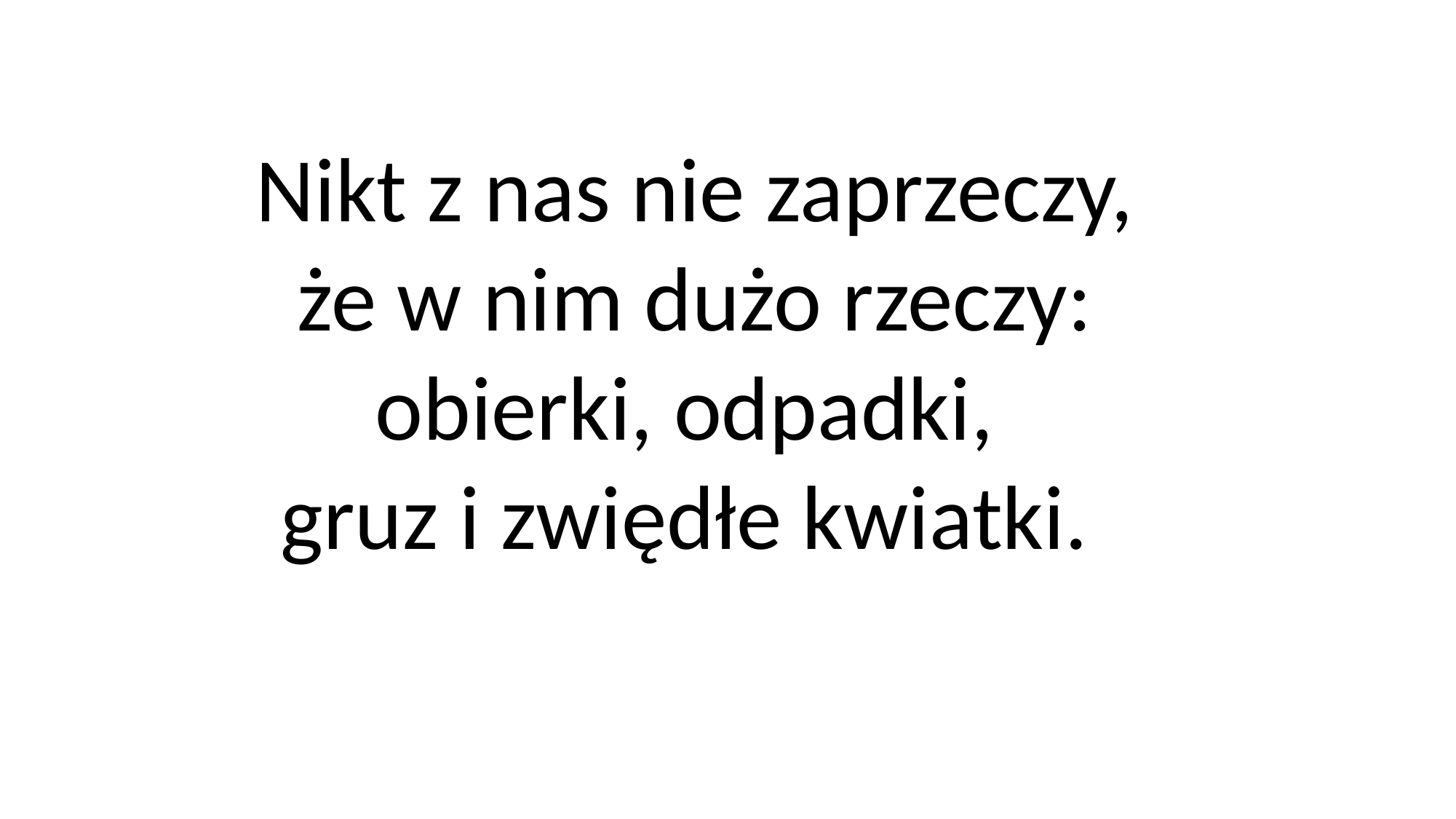

Nikt z nas nie zaprzeczy,
 że w nim dużo rzeczy:
obierki, odpadki,
gruz i zwiędłe kwiatki.